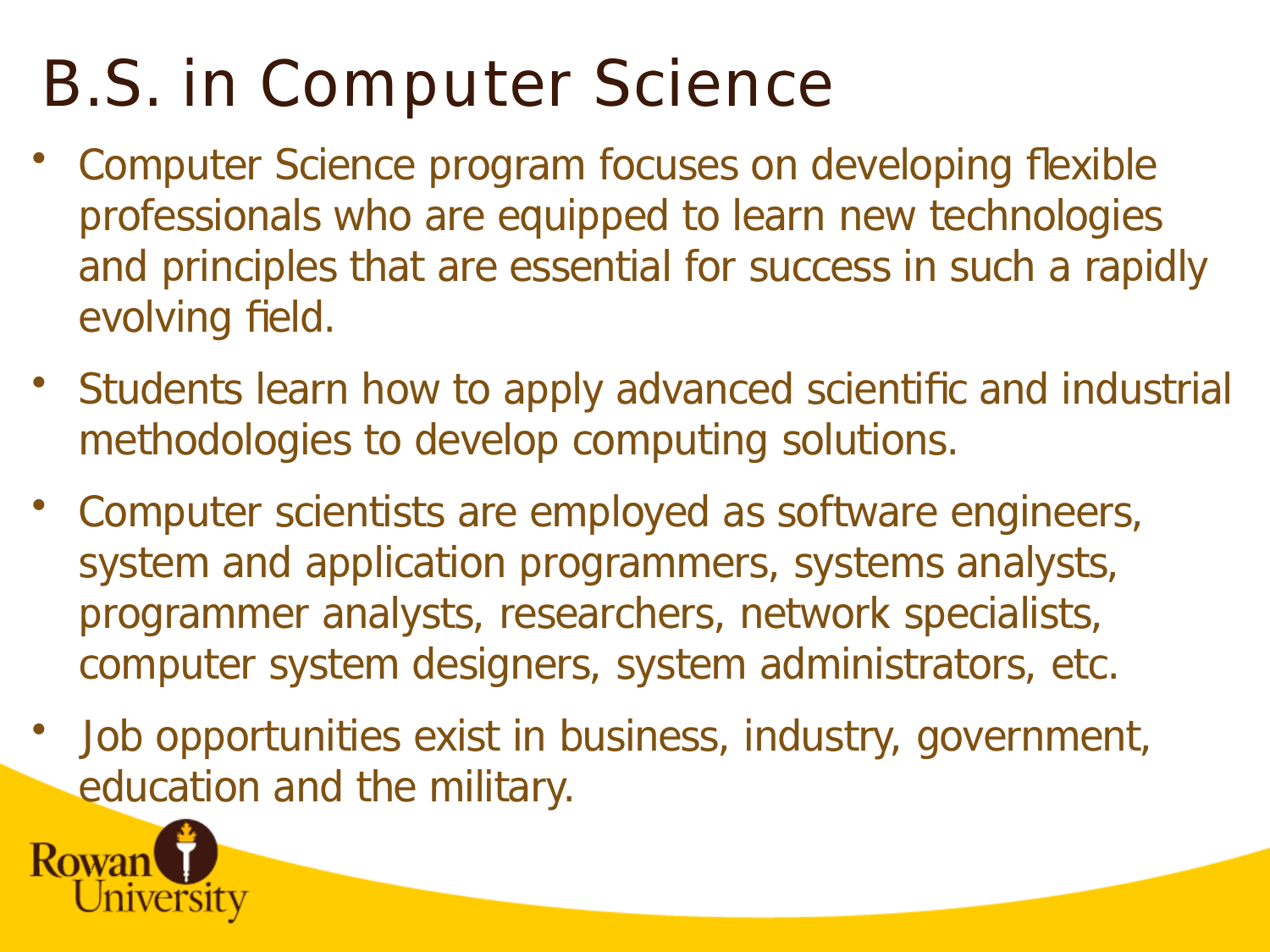

# B.S. in Computer Science
Computer Science program focuses on developing flexible professionals who are equipped to learn new technologies and principles that are essential for success in such a rapidly evolving field.
Students learn how to apply advanced scientific and industrial methodologies to develop computing solutions.
Computer scientists are employed as software engineers, system and application programmers, systems analysts, programmer analysts, researchers, network specialists, computer system designers, system administrators, etc.
Job opportunities exist in business, industry, government, education and the military.